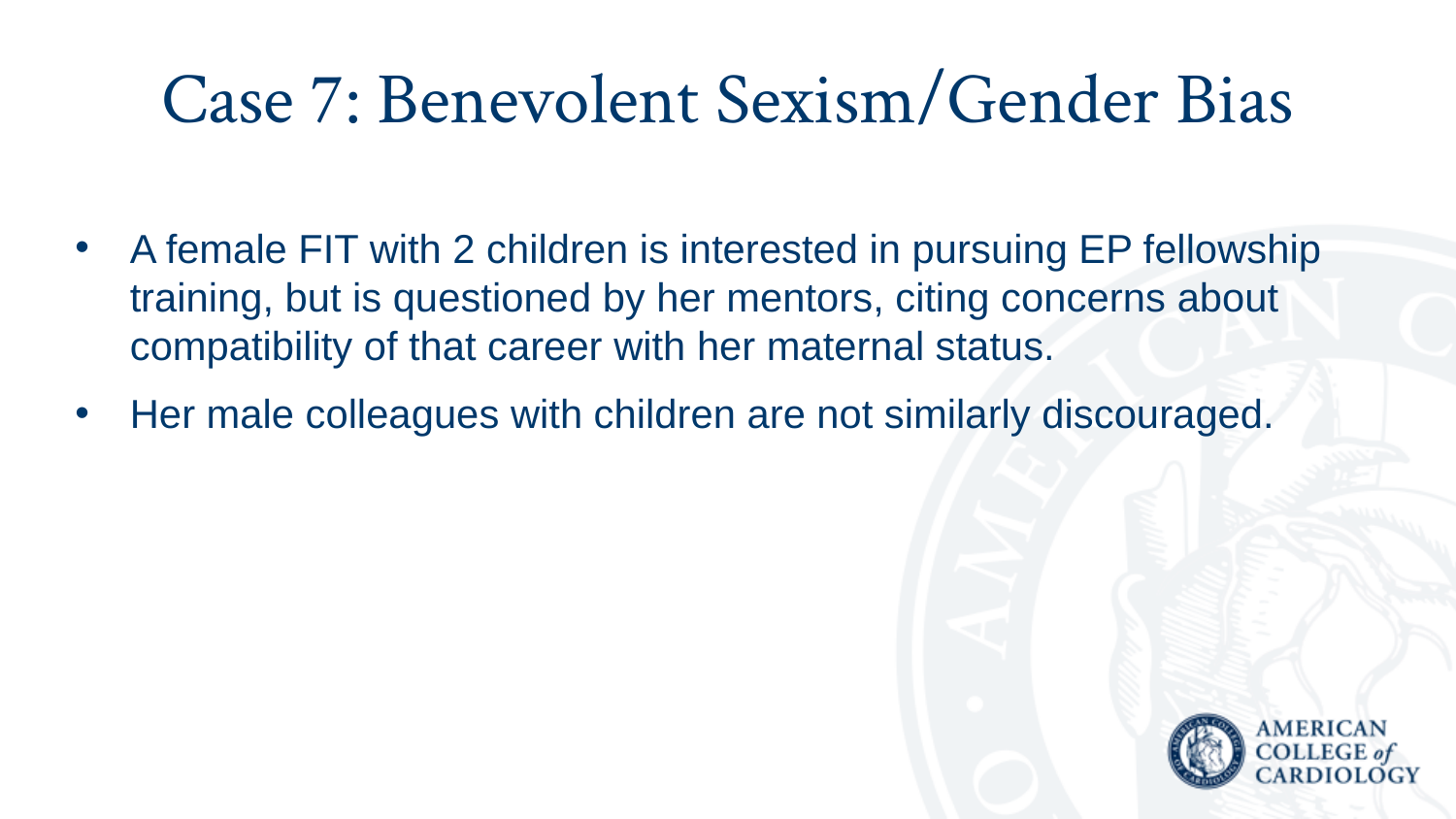

# Case 7: Benevolent Sexism/Gender Bias
A female FIT with 2 children is interested in pursuing EP fellowship training, but is questioned by her mentors, citing concerns about compatibility of that career with her maternal status.
Her male colleagues with children are not similarly discouraged.